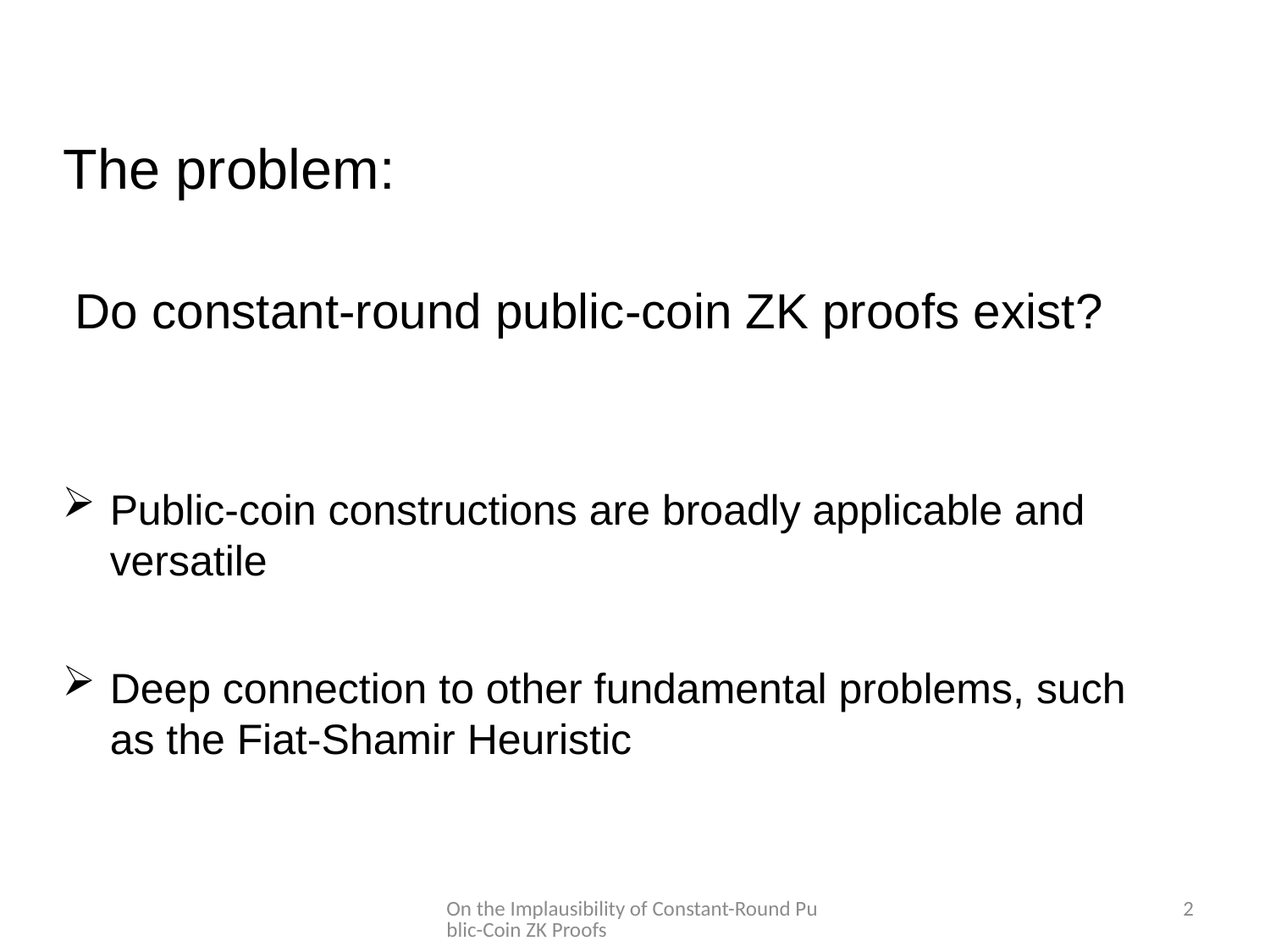

The problem:

  Do constant-round public-coin ZK proofs exist?

Public-coin constructions are broadly applicable and versatile

Deep connection to other fundamental problems, such as the Fiat-Shamir Heuristic
On the Implausibility of Constant-Round Public-Coin ZK Proofs
2